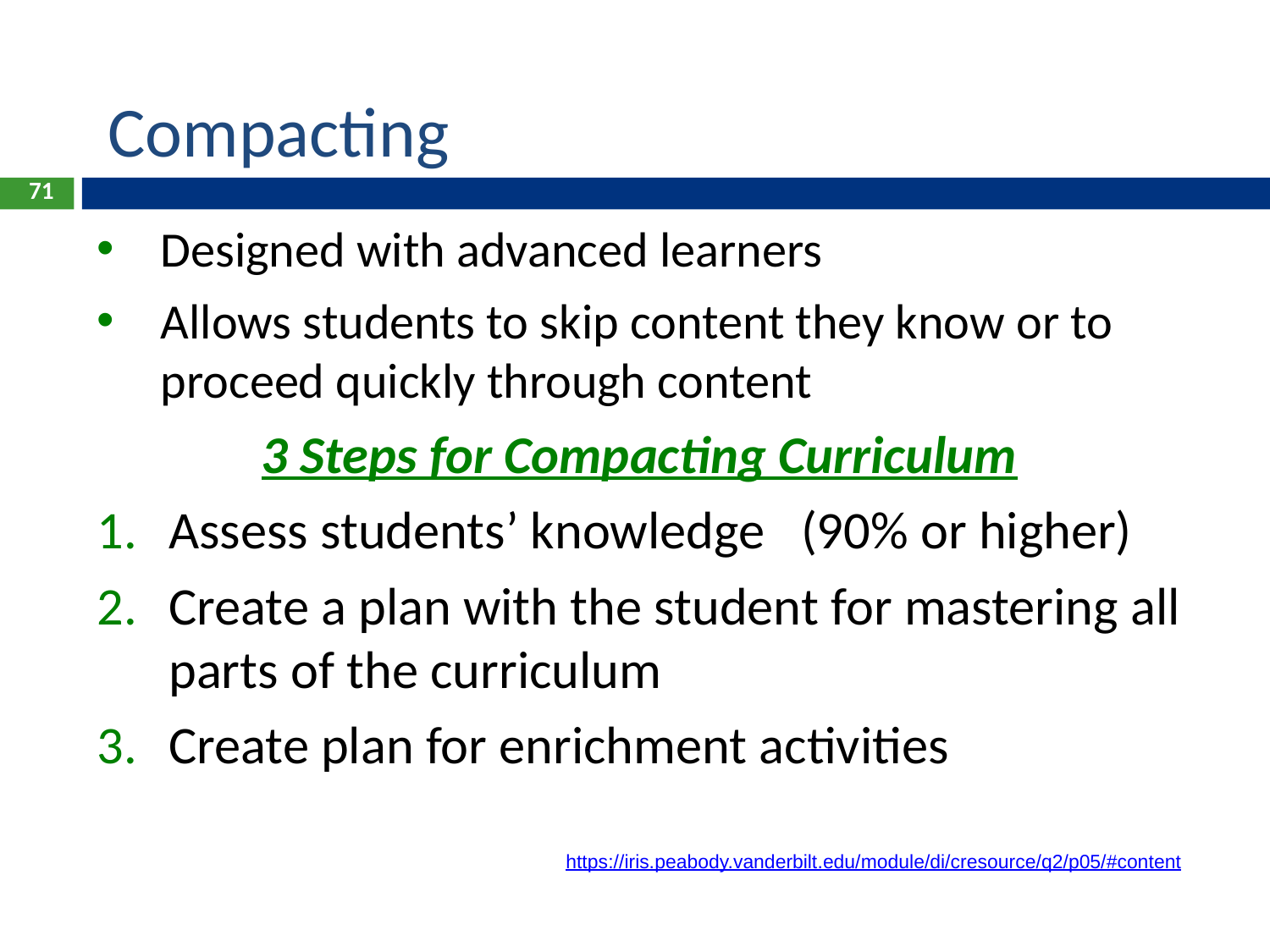

# Compacting
71
Designed with advanced learners
Allows students to skip content they know or to proceed quickly through content
3 Steps for Compacting Curriculum
Assess students’ knowledge   (90% or higher)
Create a plan with the student for mastering all parts of the curriculum
Create plan for enrichment activities

https://iris.peabody.vanderbilt.edu/module/di/cresource/q2/p05/#content